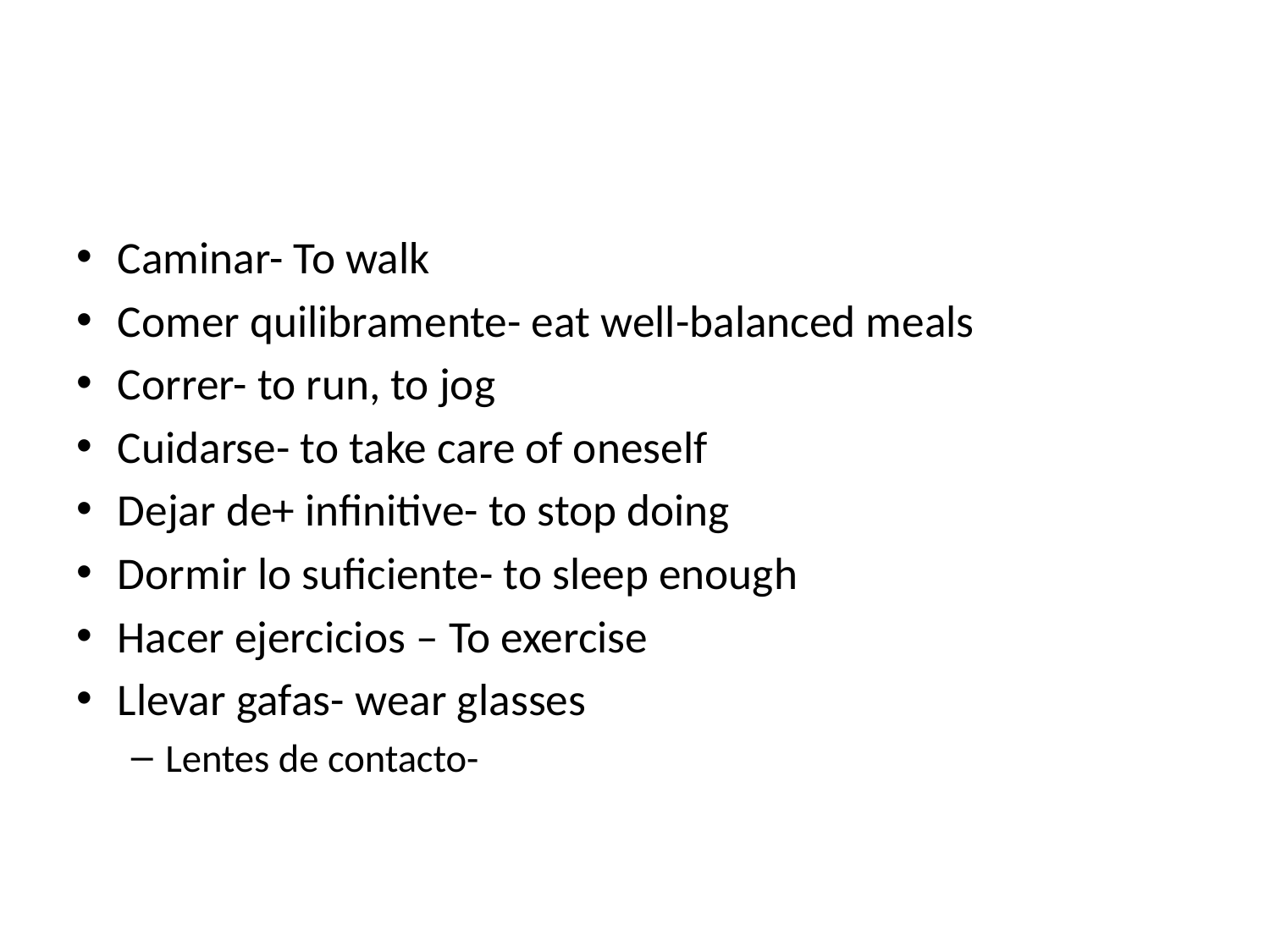

#
Caminar- To walk
Comer quilibramente- eat well-balanced meals
Correr- to run, to jog
Cuidarse- to take care of oneself
Dejar de+ infinitive- to stop doing
Dormir lo suficiente- to sleep enough
Hacer ejercicios – To exercise
Llevar gafas- wear glasses
Lentes de contacto-